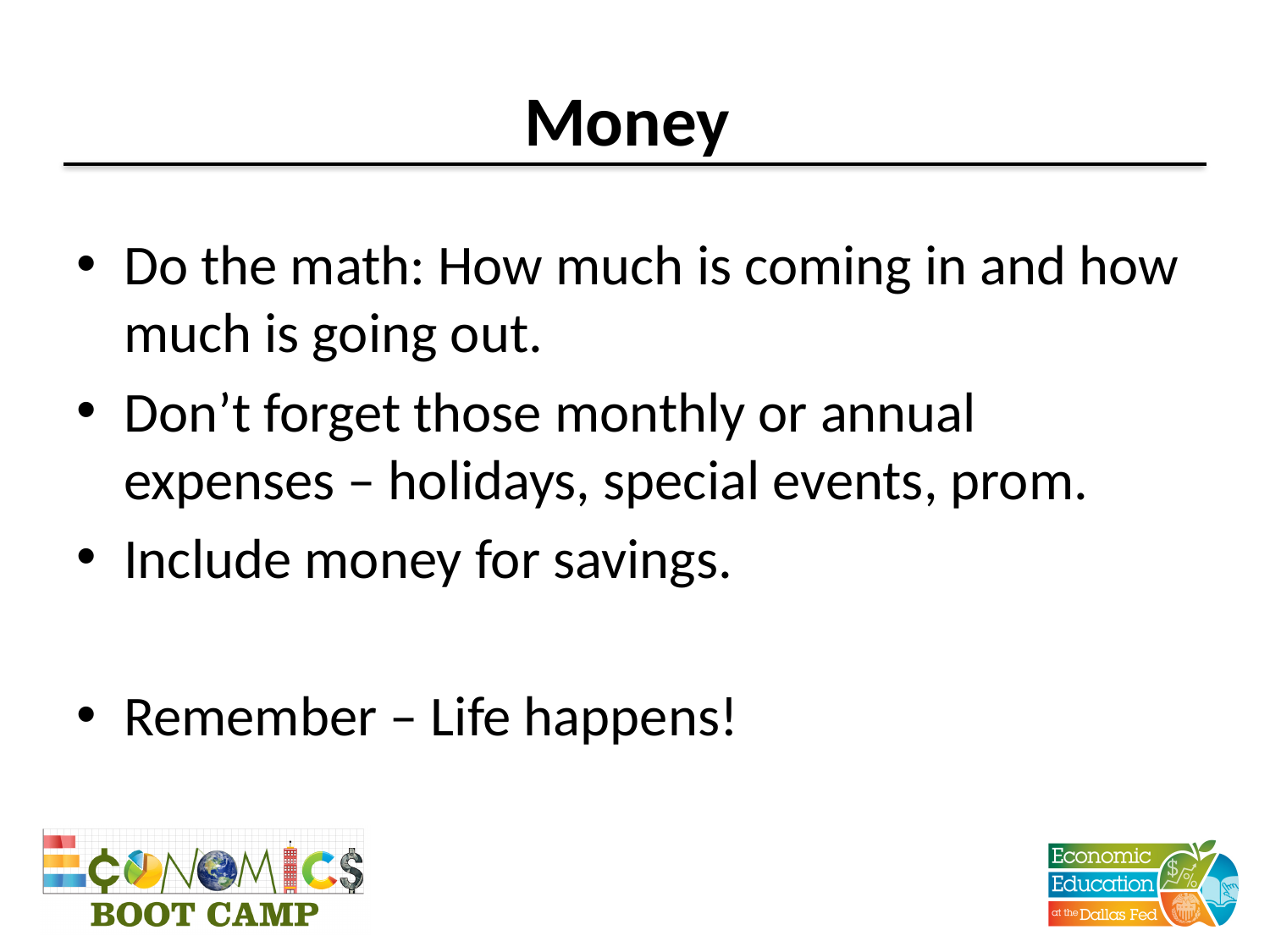

# Money
Do the math: How much is coming in and how much is going out.
Don’t forget those monthly or annual expenses – holidays, special events, prom.
Include money for savings.

Remember – Life happens!